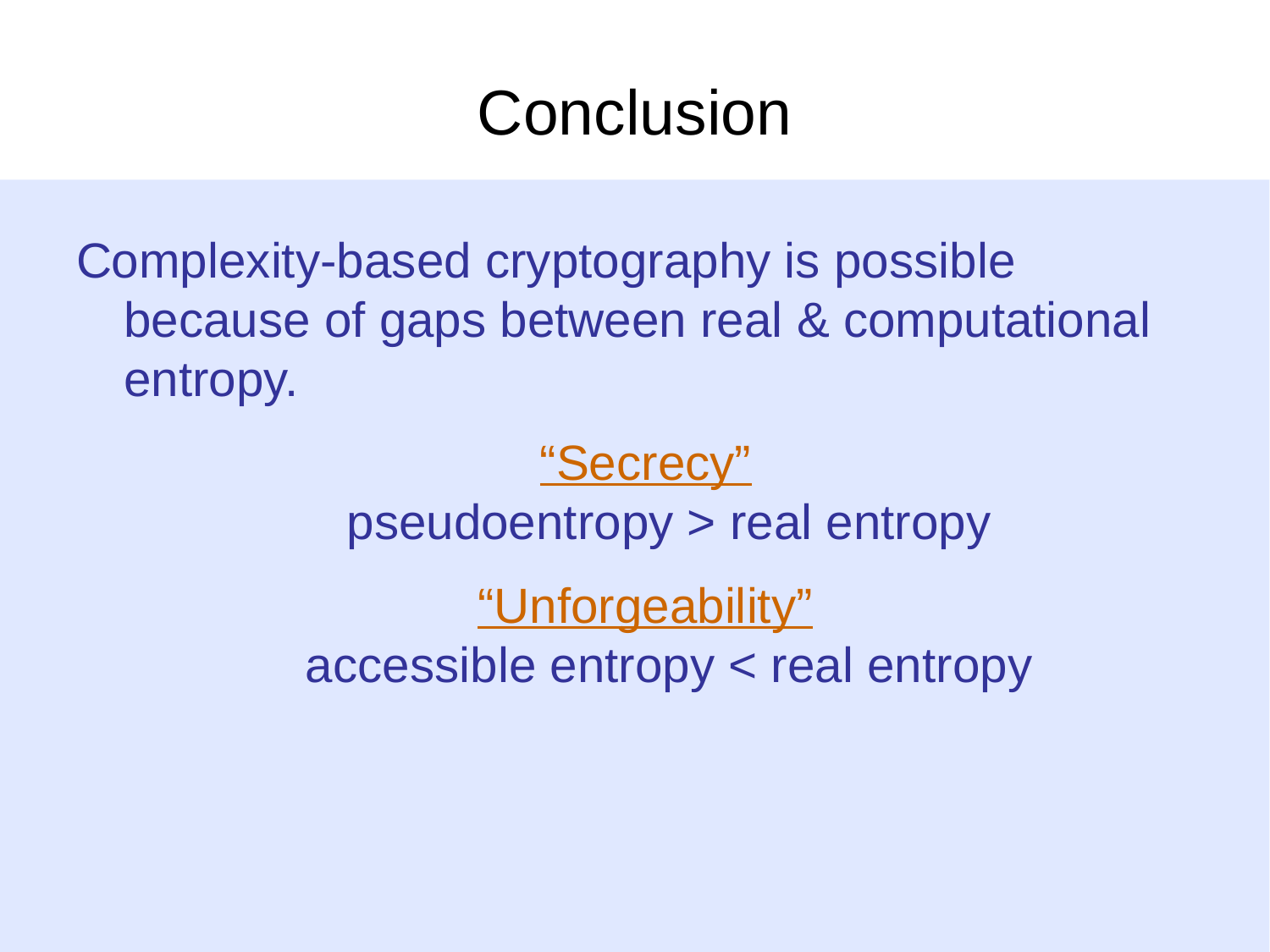

# Conclusion
Complexity-based cryptography is possible because of gaps between real & computational entropy.
“Secrecy”
pseudoentropy > real entropy
“Unforgeability”
accessible entropy < real entropy